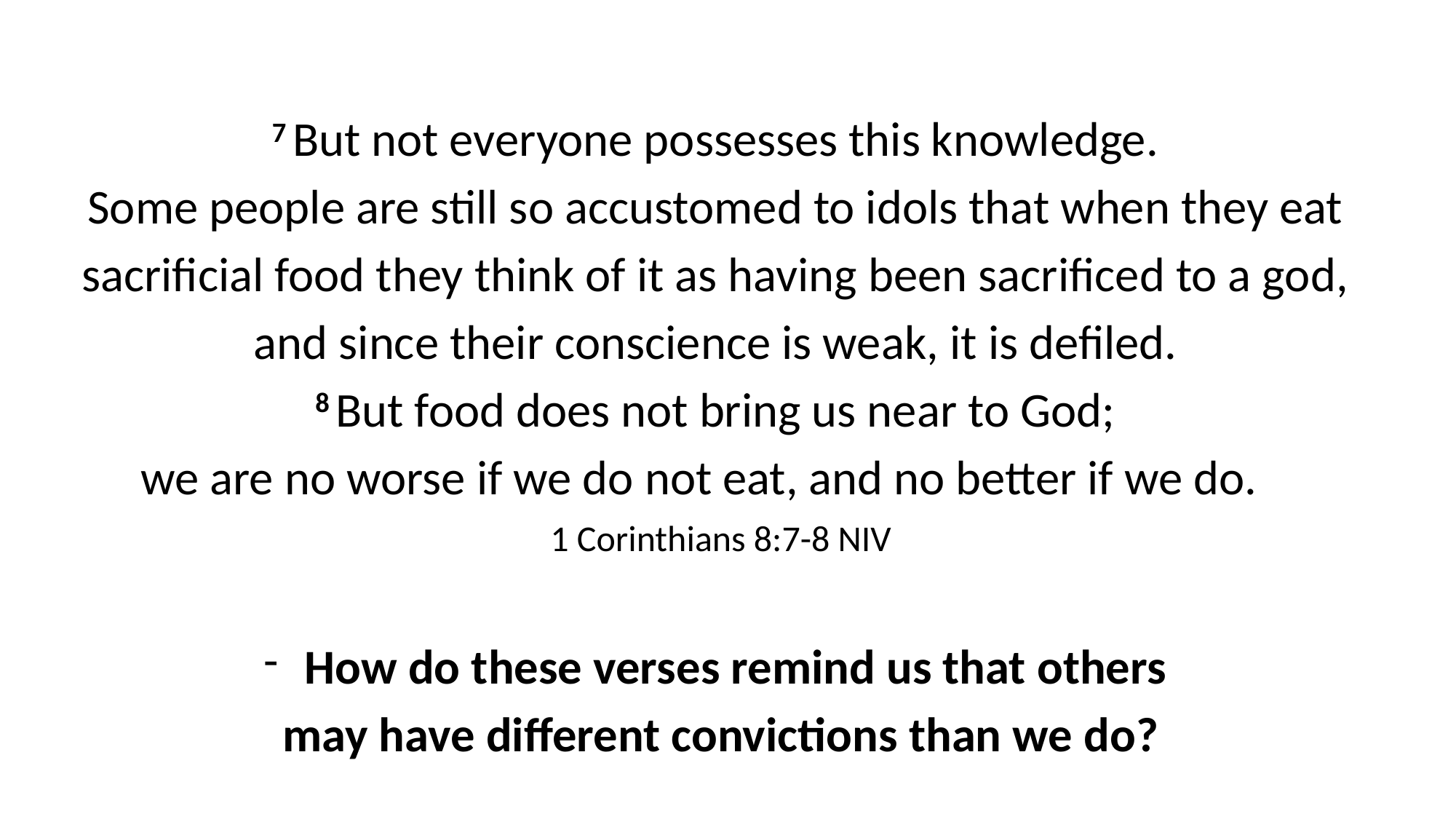

7 But not everyone possesses this knowledge.
Some people are still so accustomed to idols that when they eat
sacrificial food they think of it as having been sacrificed to a god,
and since their conscience is weak, it is defiled.
8 But food does not bring us near to God;
we are no worse if we do not eat, and no better if we do.
1 Corinthians 8:7-8 NIV

How do these verses remind us that others
may have different convictions than we do?